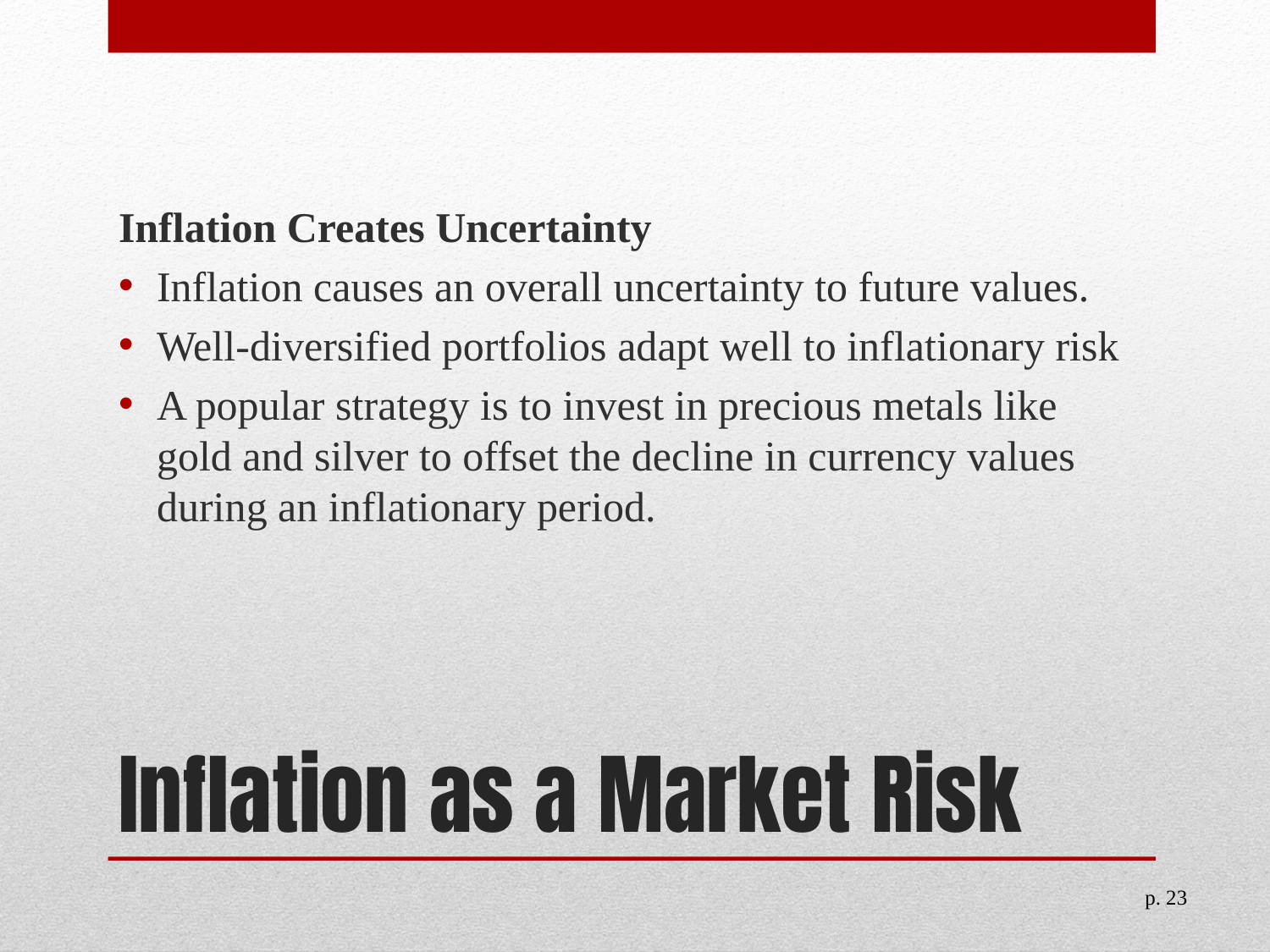

Inflation Creates Uncertainty
Inflation causes an overall uncertainty to future values.
Well-diversified portfolios adapt well to inflationary risk
A popular strategy is to invest in precious metals like gold and silver to offset the decline in currency values during an inflationary period.
# Inflation as a Market Risk
p. 23